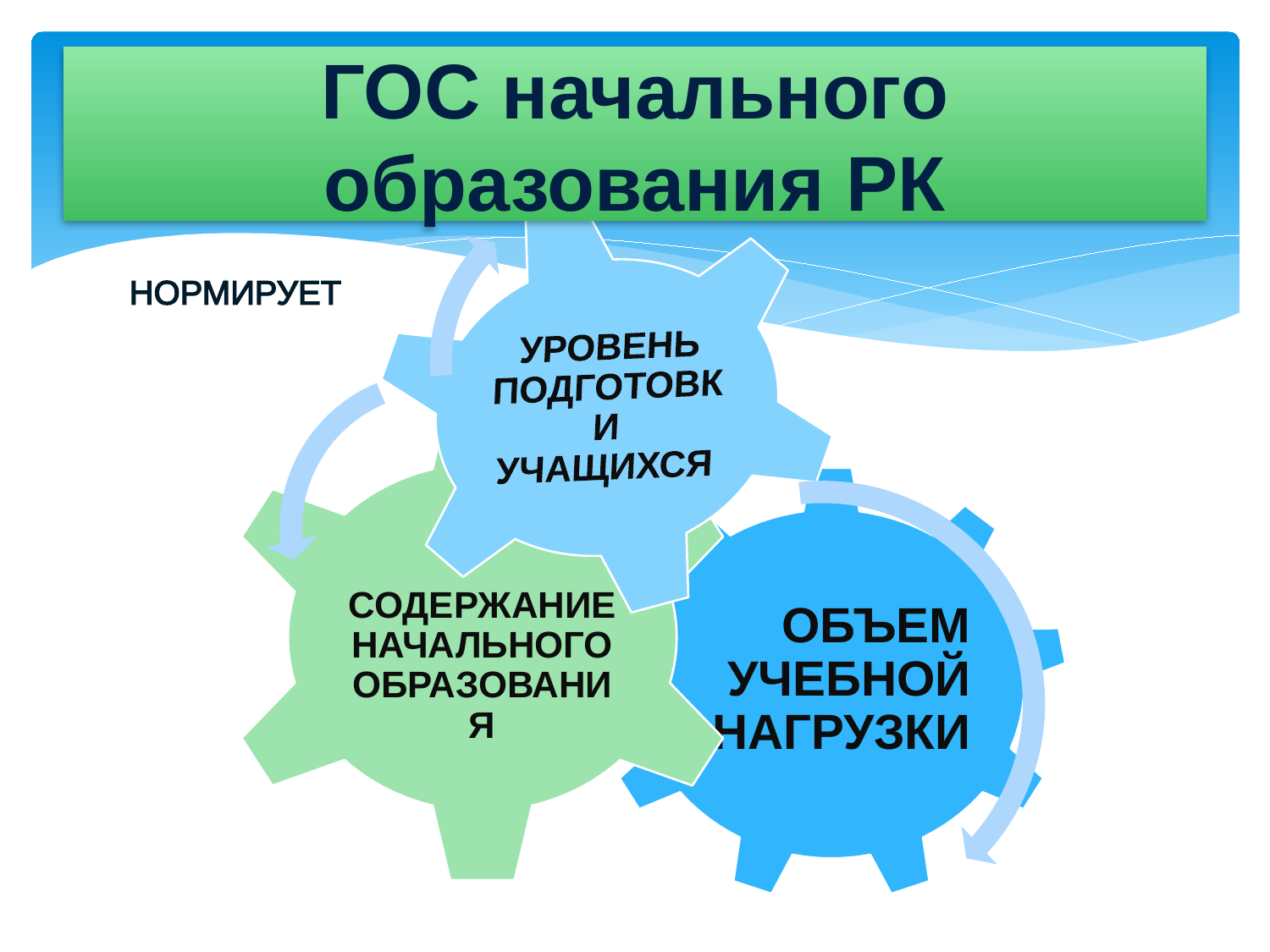

# ГОС начального образования РК
ОБЪЕМ УЧЕБНОЙ НАГРУЗКИ

СОДЕРЖАНИЕ НАЧАЛЬНОГО ОБРАЗОВАНИЯ
УРОВЕНЬ ПОДГОТОВКИ УЧАЩИХСЯ

НОРМИРУЕТ